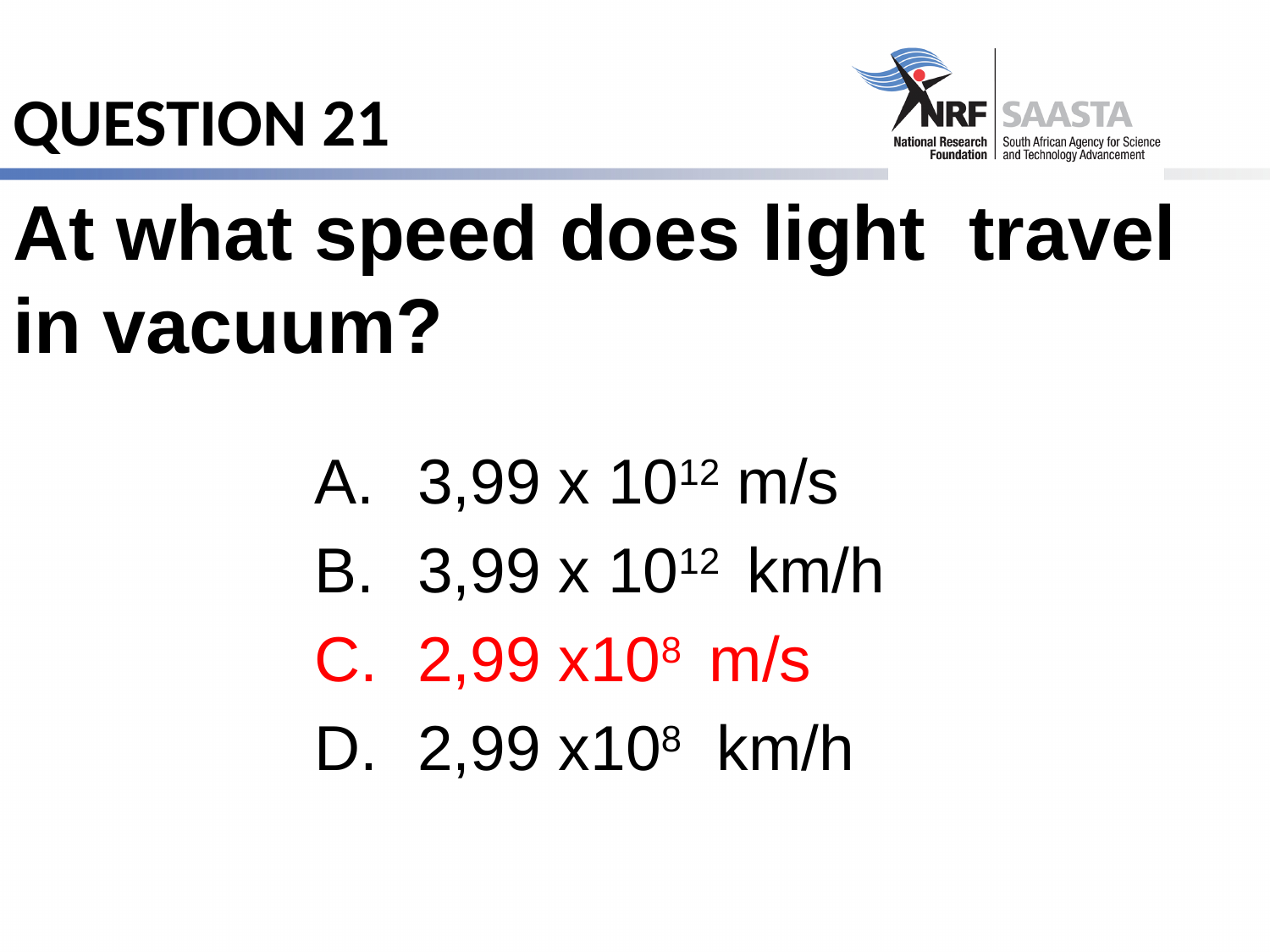

# QUESTION 21
At what speed does light  travel in vacuum?

3,99 x 1012 m/s
3,99 x 1012  km/h
2,99 x108  m/s
2,99 x108  km/h